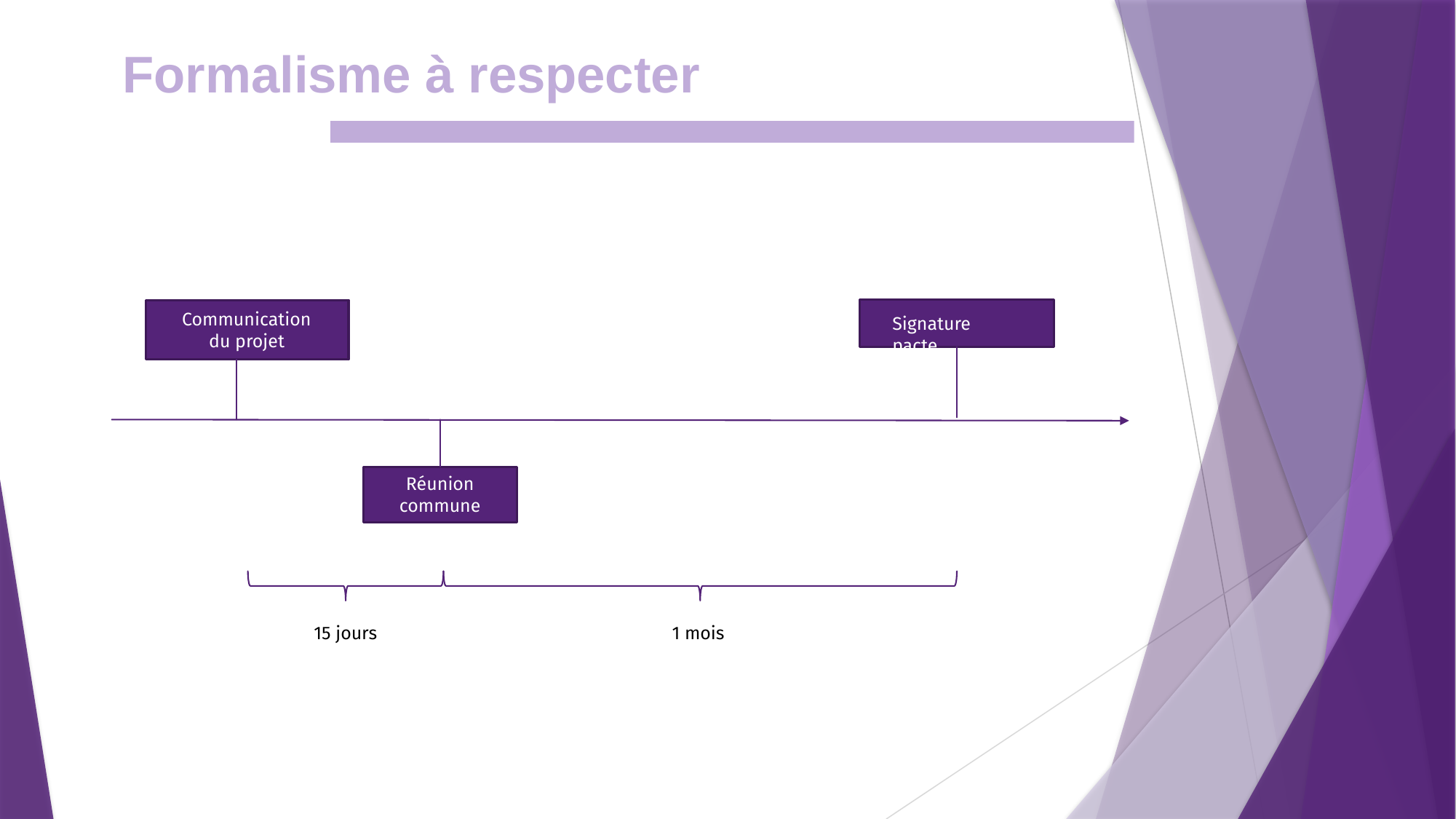

Formalisme à respecter

Communication du projet
Signature pacte

Réunion commune

1 mois
15 jours